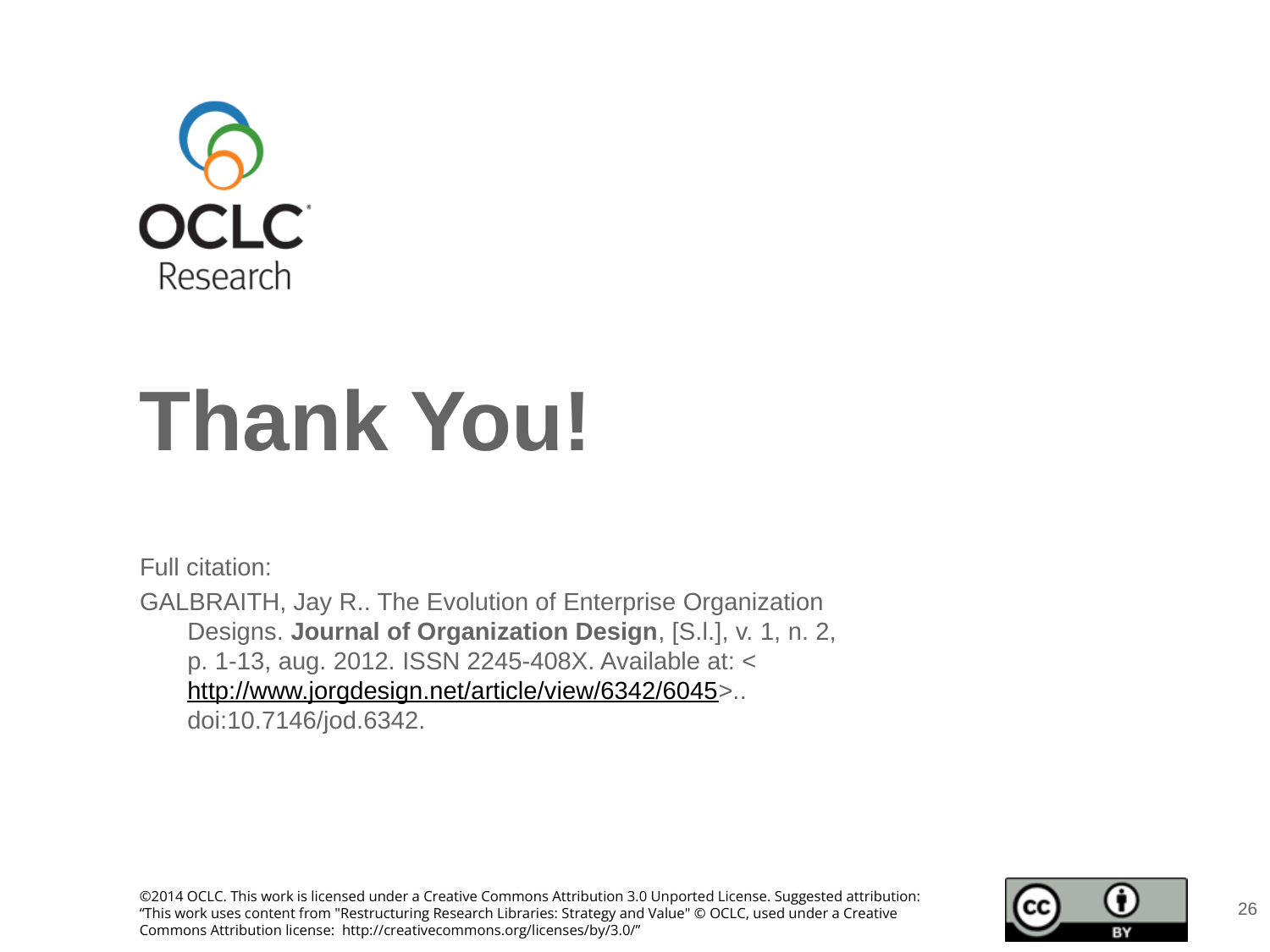

Full citation:
GALBRAITH, Jay R.. The Evolution of Enterprise Organization Designs. Journal of Organization Design, [S.l.], v. 1, n. 2, p. 1-13, aug. 2012. ISSN 2245-408X. Available at: <http://www.jorgdesign.net/article/view/6342/6045>.. doi:10.7146/jod.6342.
26